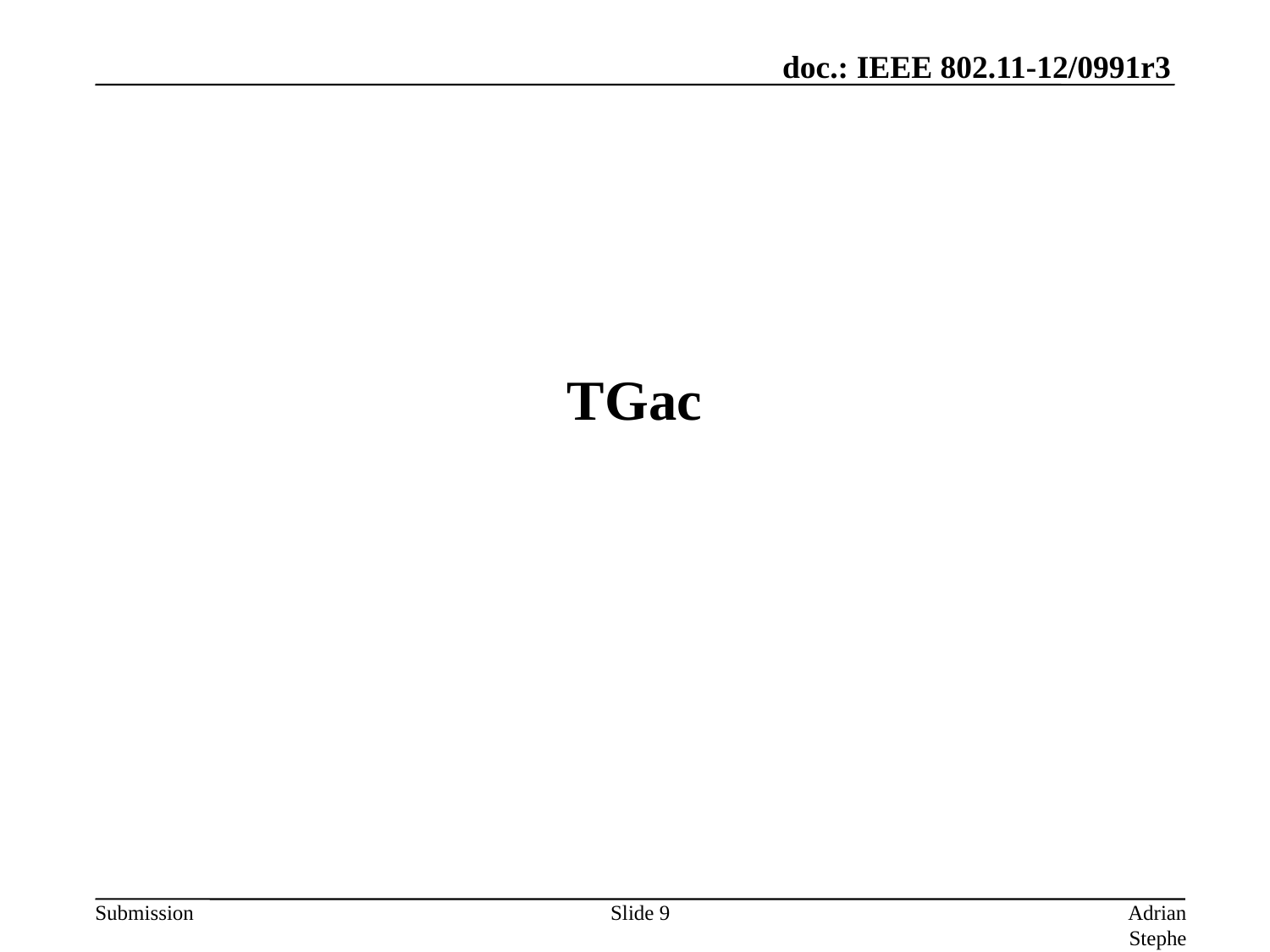

# TGac
Slide 9
Adrian Stephens, Intel Corporation